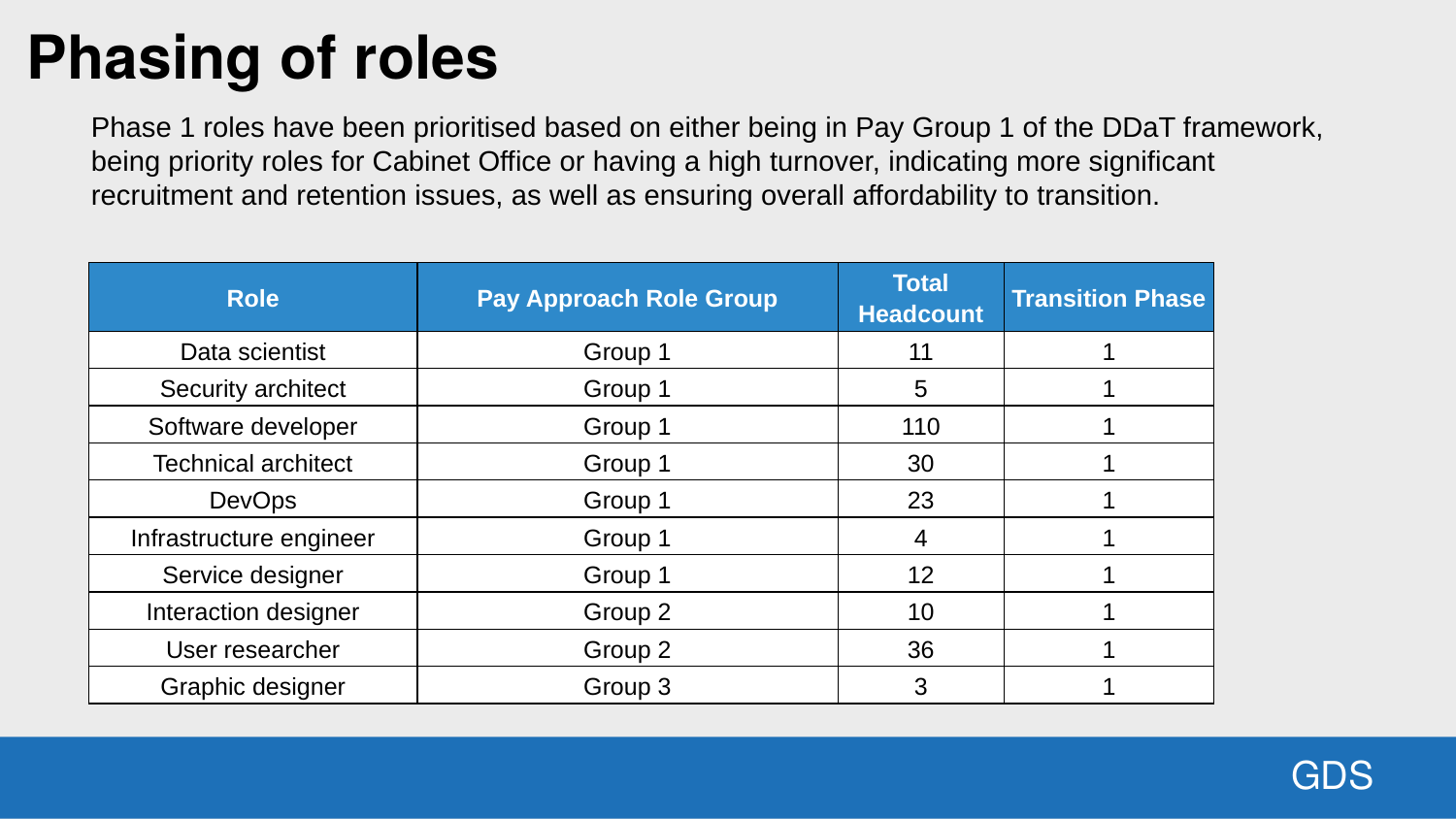

Phasing of roles
Phase 1 roles have been prioritised based on either being in Pay Group 1 of the DDaT framework, being priority roles for Cabinet Office or having a high turnover, indicating more significant recruitment and retention issues, as well as ensuring overall affordability to transition.
| Role | Pay Approach Role Group | Total Headcount | Transition Phase |
| --- | --- | --- | --- |
| Data scientist | Group 1 | 11 | 1 |
| Security architect | Group 1 | 5 | 1 |
| Software developer | Group 1 | 110 | 1 |
| Technical architect | Group 1 | 30 | 1 |
| DevOps | Group 1 | 23 | 1 |
| Infrastructure engineer | Group 1 | 4 | 1 |
| Service designer | Group 1 | 12 | 1 |
| Interaction designer | Group 2 | 10 | 1 |
| User researcher | Group 2 | 36 | 1 |
| Graphic designer | Group 3 | 3 | 1 |